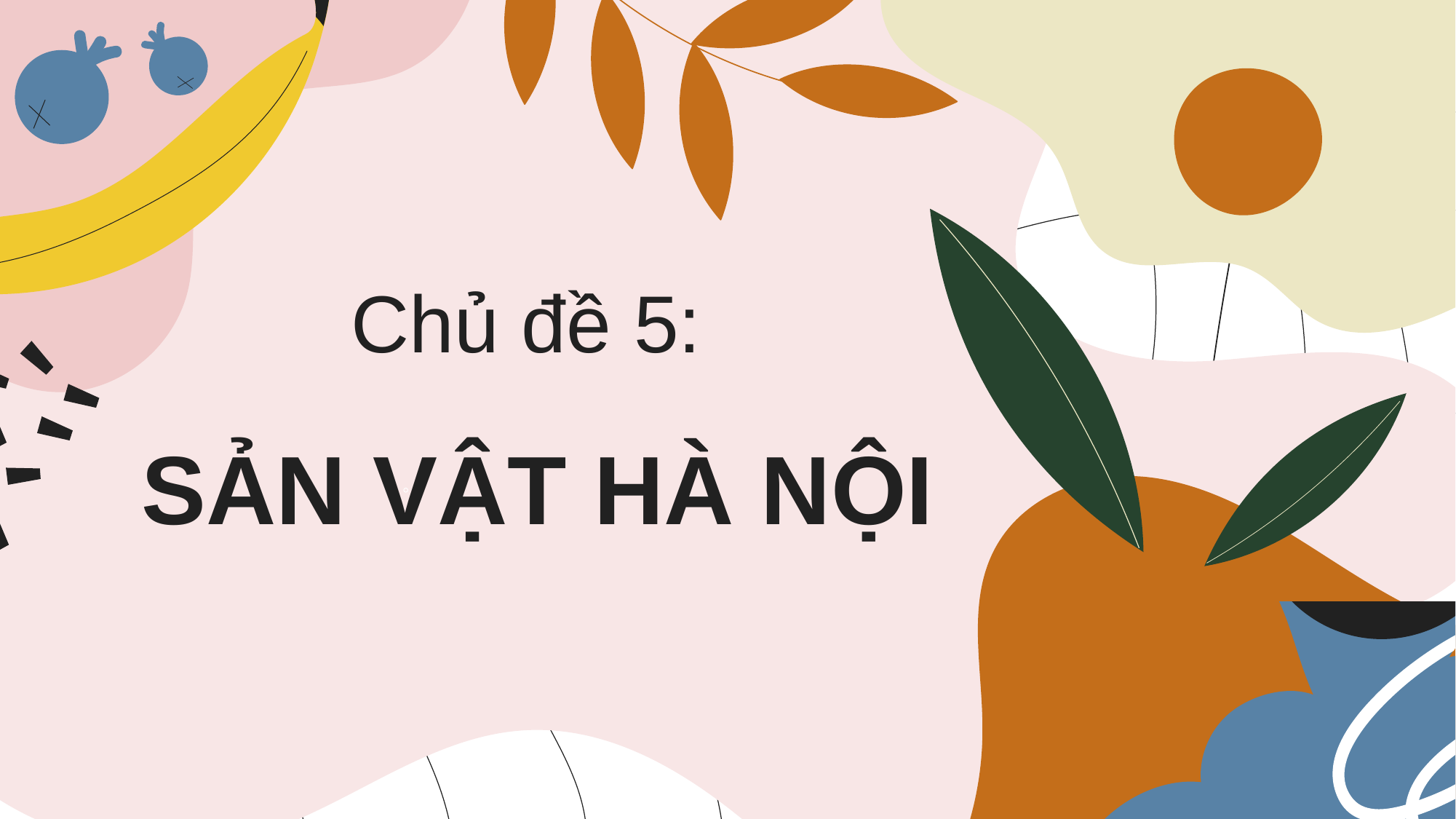

# Chủ đề 5: SẢN VẬT HÀ NỘI